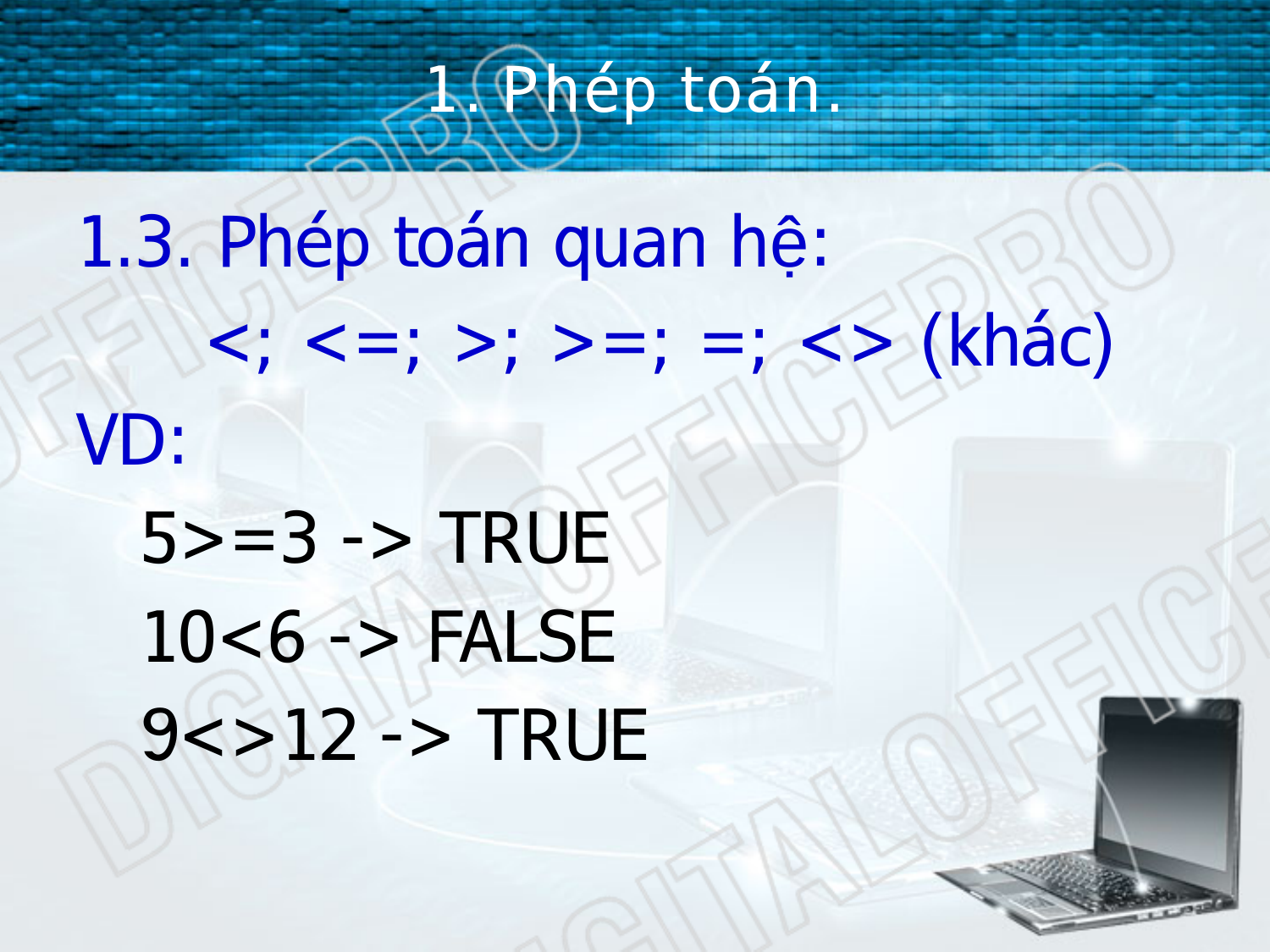

# 1. Phép toán.
1.3. Phép toán quan hệ:
	<; <=; >; >=; =; <> (khác)
VD:
5>=3 -> TRUE
10<6 -> FALSE
9<>12 -> TRUE